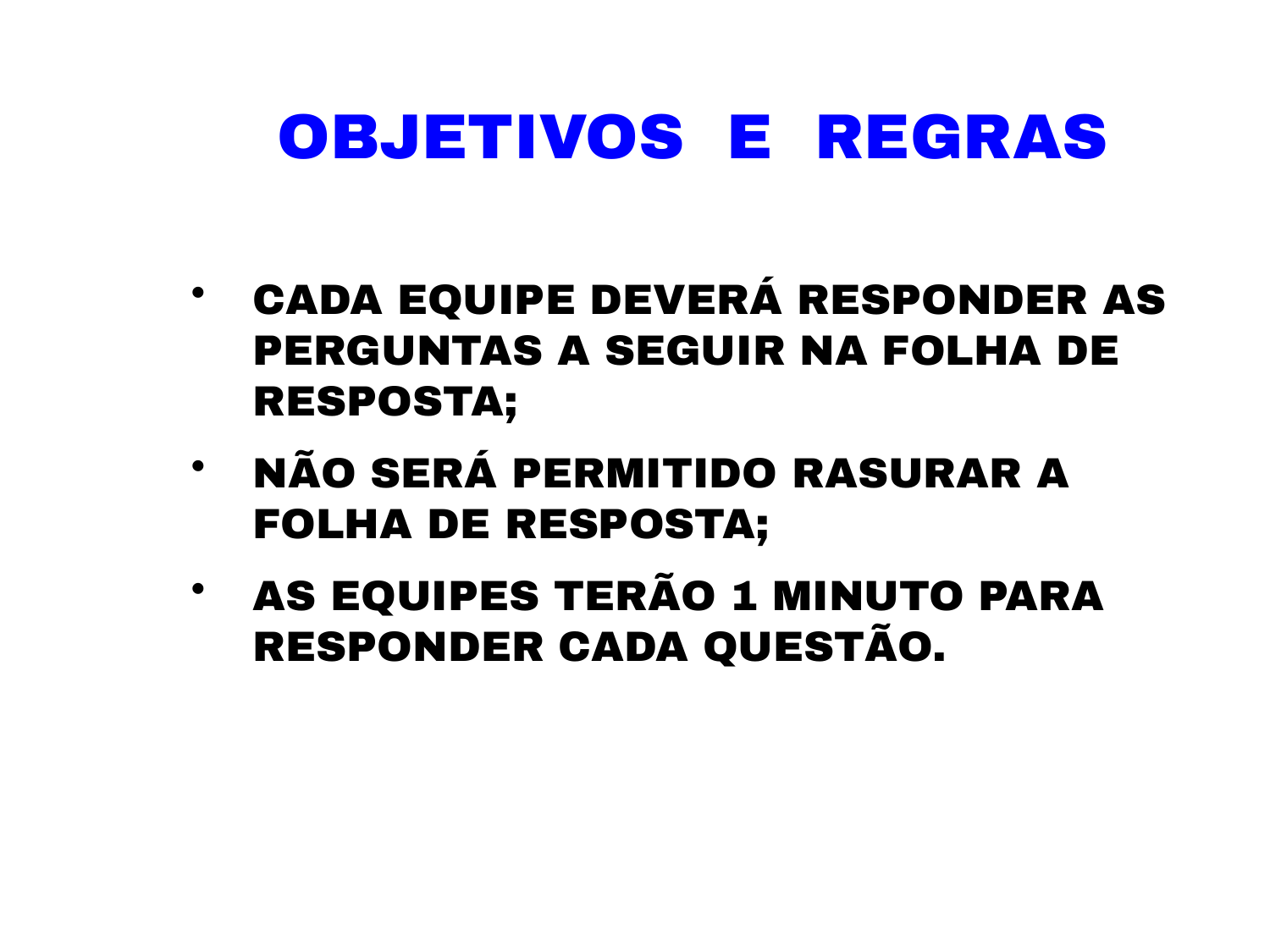

OBJETIVOS  E  REGRAS
CADA EQUIPE DEVERÁ RESPONDER AS PERGUNTAS A SEGUIR NA FOLHA DE RESPOSTA;
NÃO SERÁ PERMITIDO RASURAR A FOLHA DE RESPOSTA;
AS EQUIPES TERÃO 1 MINUTO PARA RESPONDER CADA QUESTÃO.